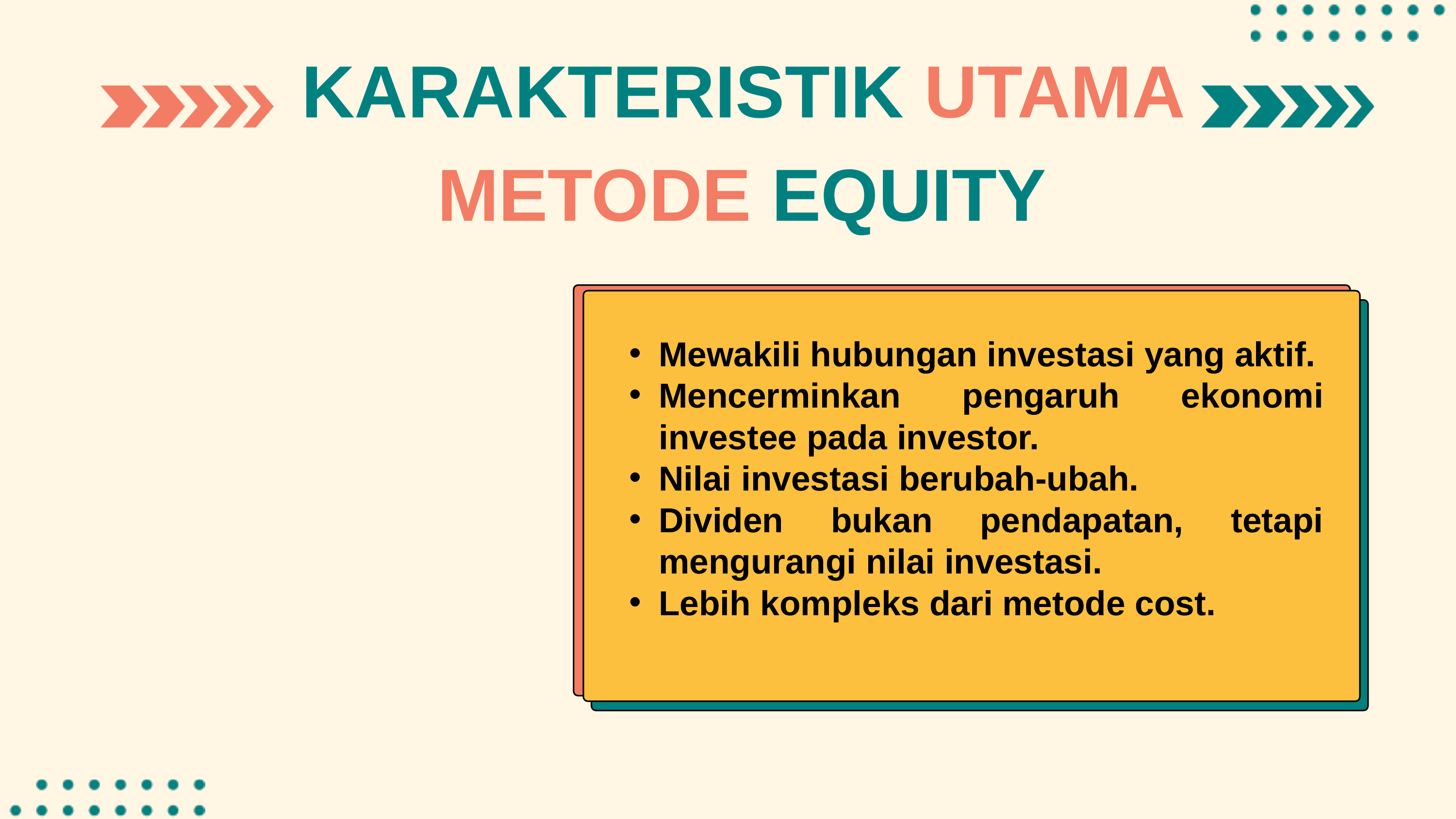

KARAKTERISTIK UTAMA METODE EQUITY

Mewakili hubungan investasi yang aktif.
Mencerminkan pengaruh ekonomi investee pada investor.
Nilai investasi berubah-ubah.
Dividen bukan pendapatan, tetapi mengurangi nilai investasi.
Lebih kompleks dari metode cost.